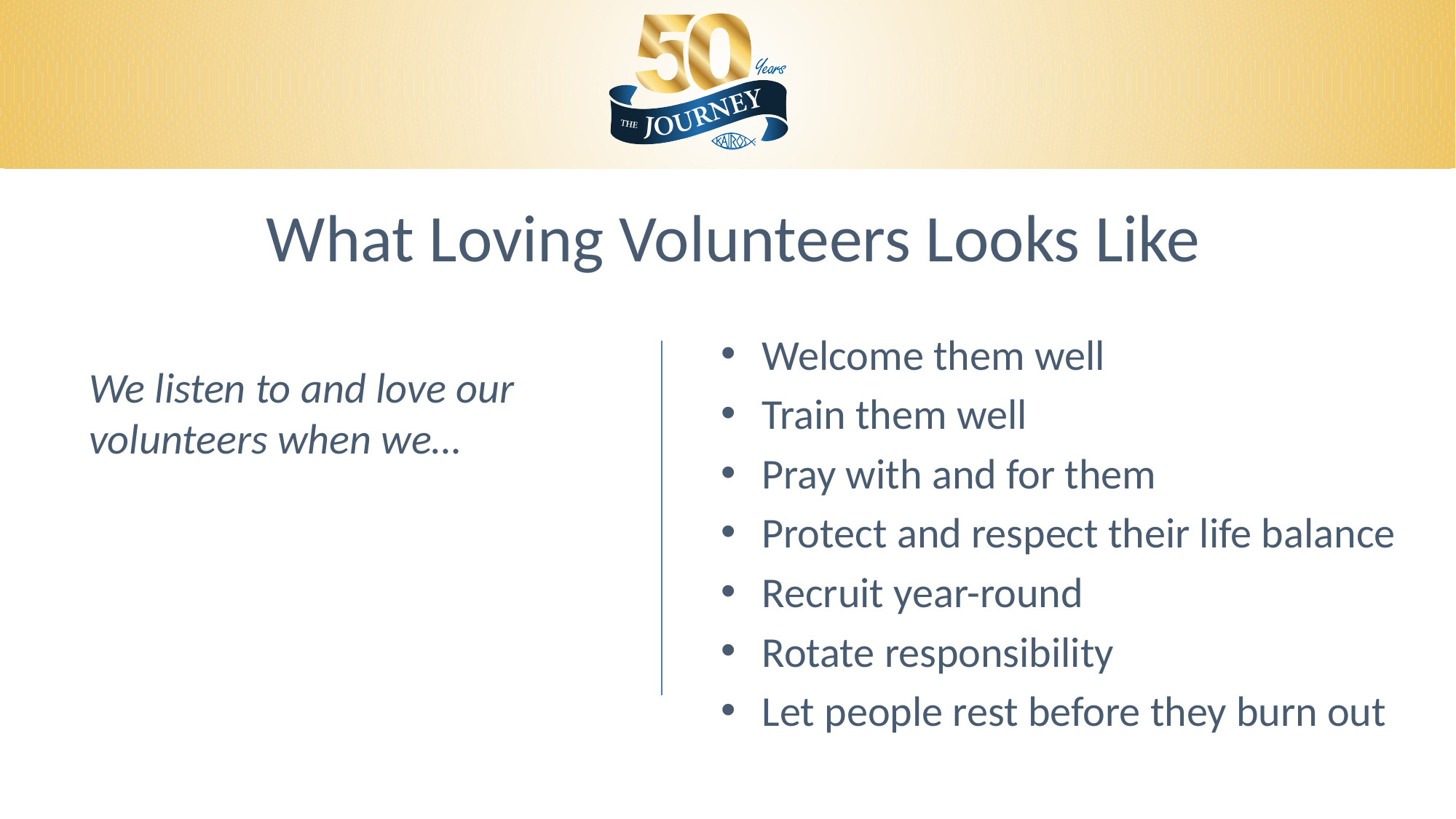

# What Loving Volunteers Looks Like
Welcome them well
Train them well
Pray with and for them
Protect and respect their life balance
Recruit year-round
Rotate responsibility
Let people rest before they burn out

We listen to and love our volunteers when we…